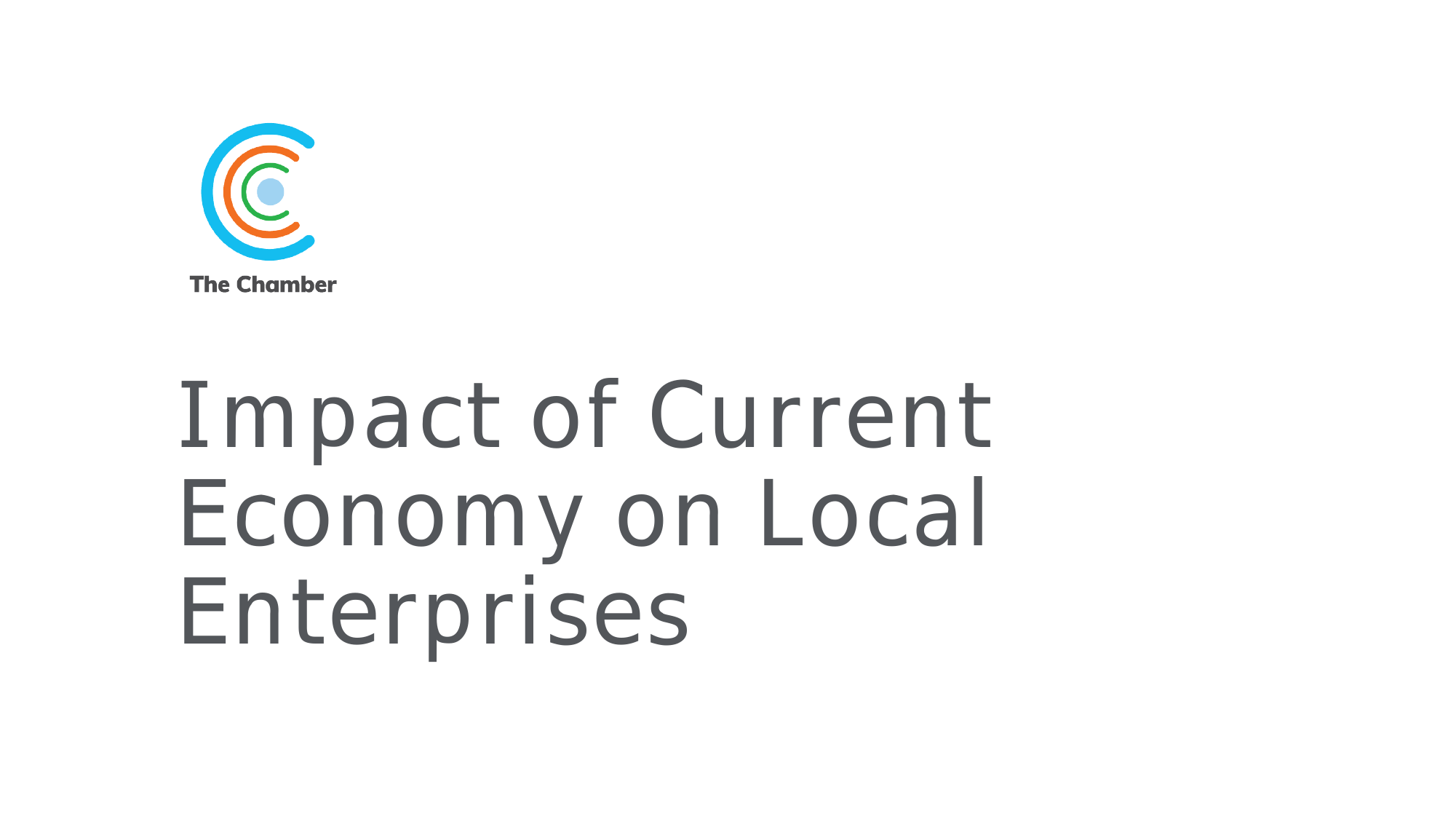

# Impact of Current Economy on Local Enterprises